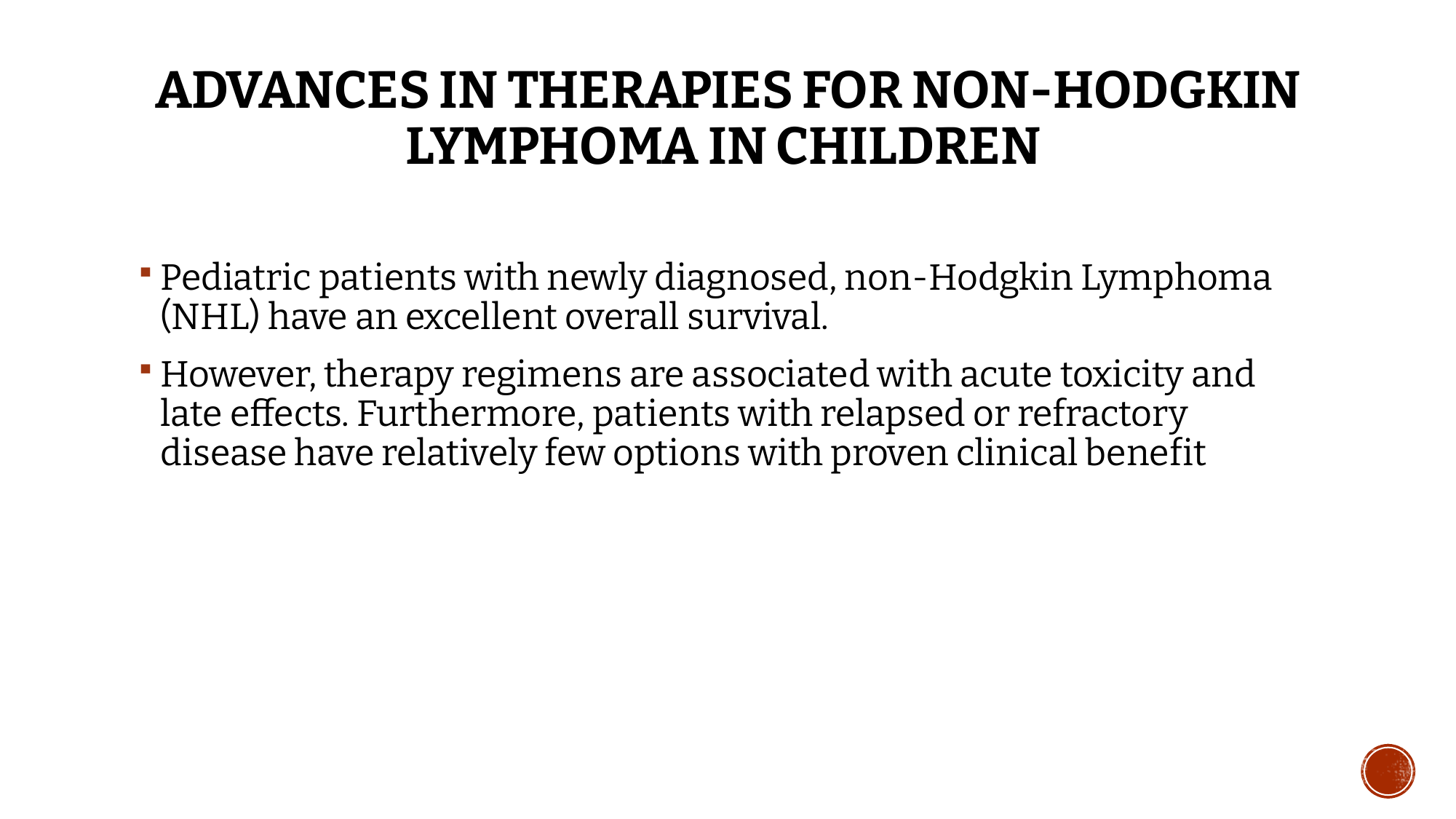

# Advances in therapies for non-Hodgkin lymphoma in children
Pediatric patients with newly diagnosed, non-Hodgkin Lymphoma (NHL) have an excellent overall survival.
However, therapy regimens are associated with acute toxicity and late effects. Furthermore, patients with relapsed or refractory disease have relatively few options with proven clinical benefit